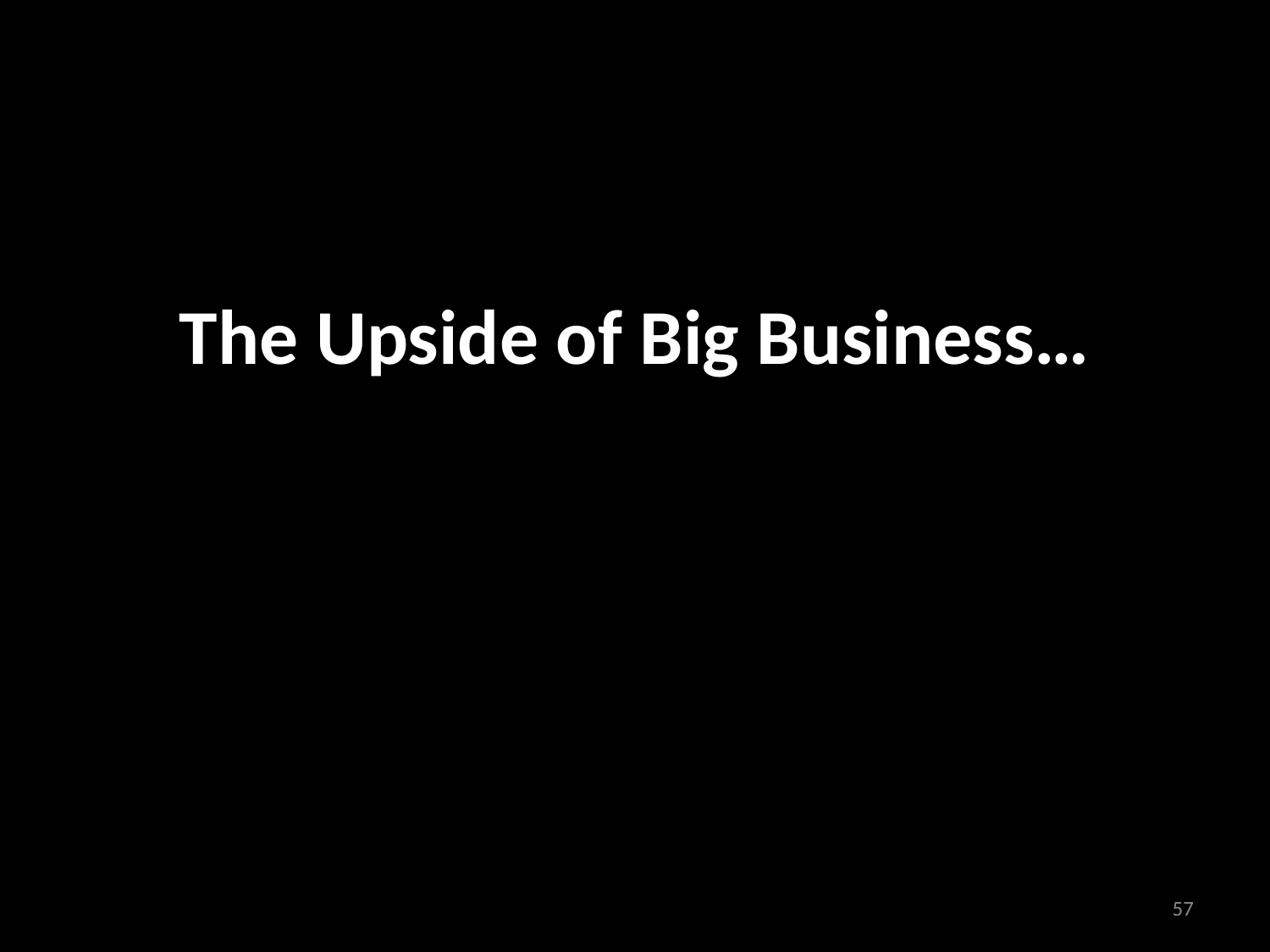

# The Upside of Big Business…
57